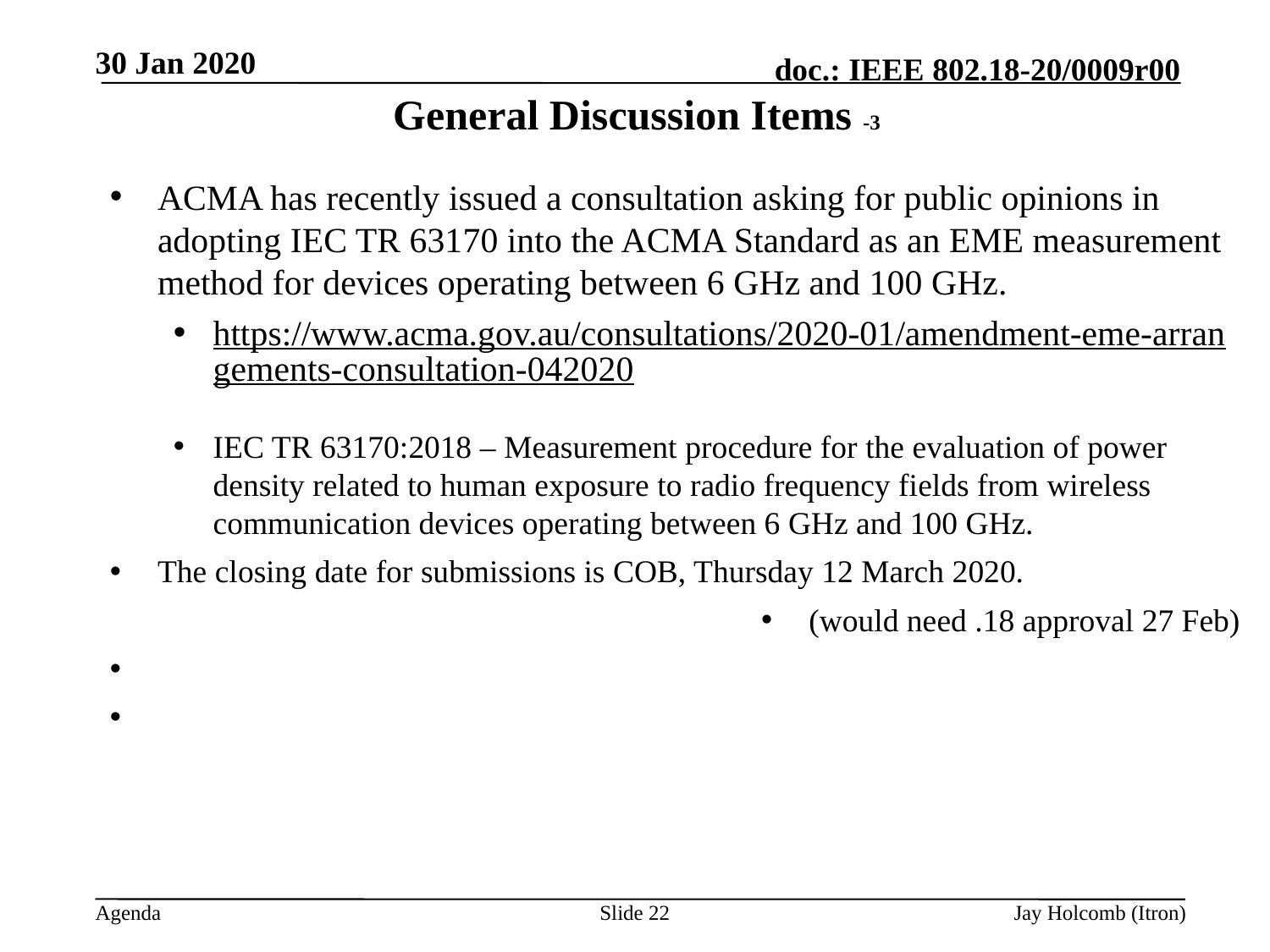

30 Jan 2020
# General Discussion Items -3

ACMA has recently issued a consultation asking for public opinions in adopting IEC TR 63170 into the ACMA Standard as an EME measurement method for devices operating between 6 GHz and 100 GHz.
https://www.acma.gov.au/consultations/2020-01/amendment-eme-arrangements-consultation-042020
IEC TR 63170:2018 – Measurement procedure for the evaluation of power density related to human exposure to radio frequency fields from wireless communication devices operating between 6 GHz and 100 GHz.
The closing date for submissions is COB, Thursday 12 March 2020.
(would need .18 approval 27 Feb)

Slide 22
Jay Holcomb (Itron)